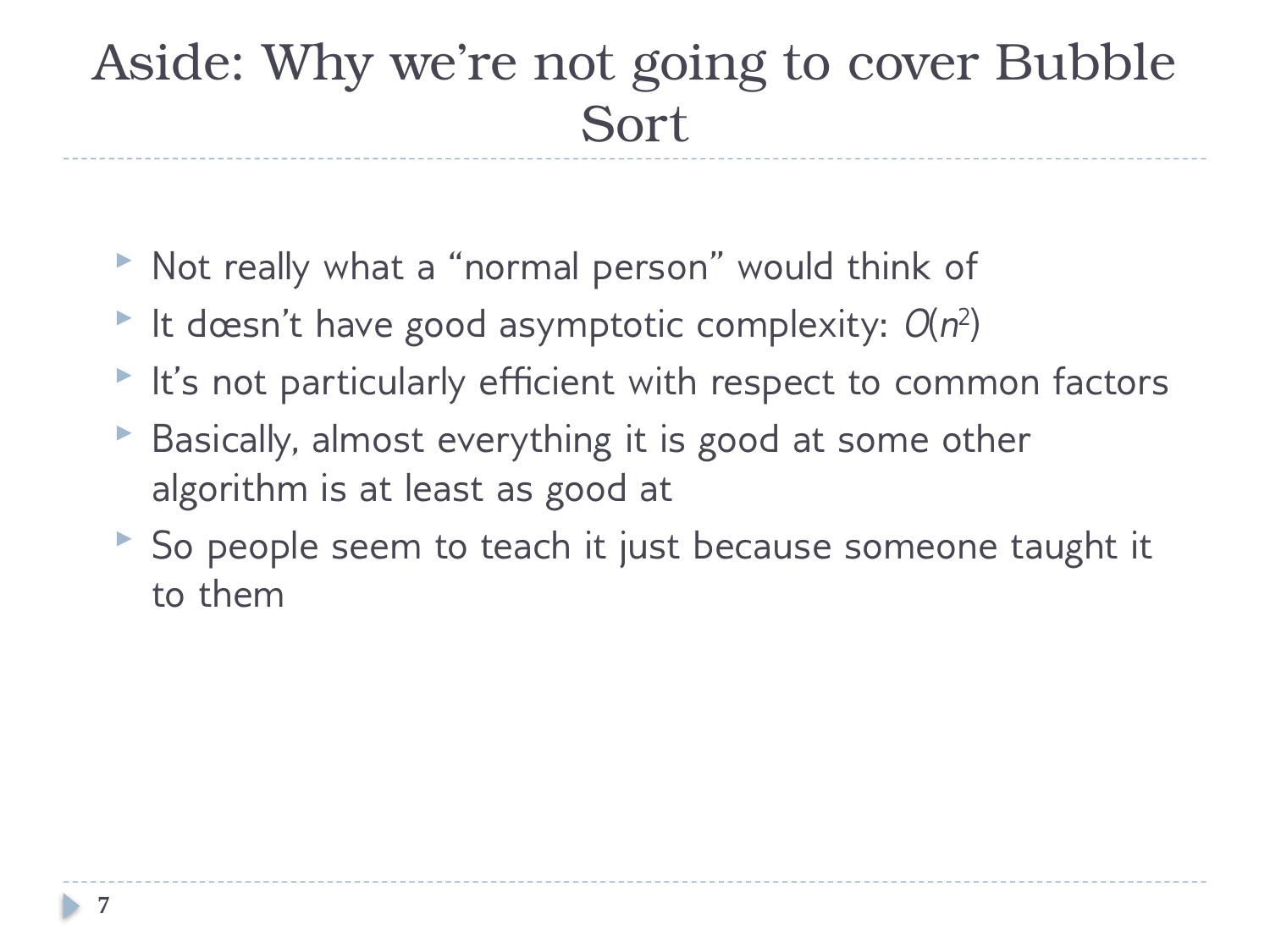

# Aside: Why we’re not going to cover Bubble Sort

Not really what a “normal person” would think of
It doesn’t have good asymptotic complexity: O(n2)
It’s not particularly efficient with respect to common factors
Basically, almost everything it is good at some other algorithm is at least as good at
So people seem to teach it just because someone taught it to them
7